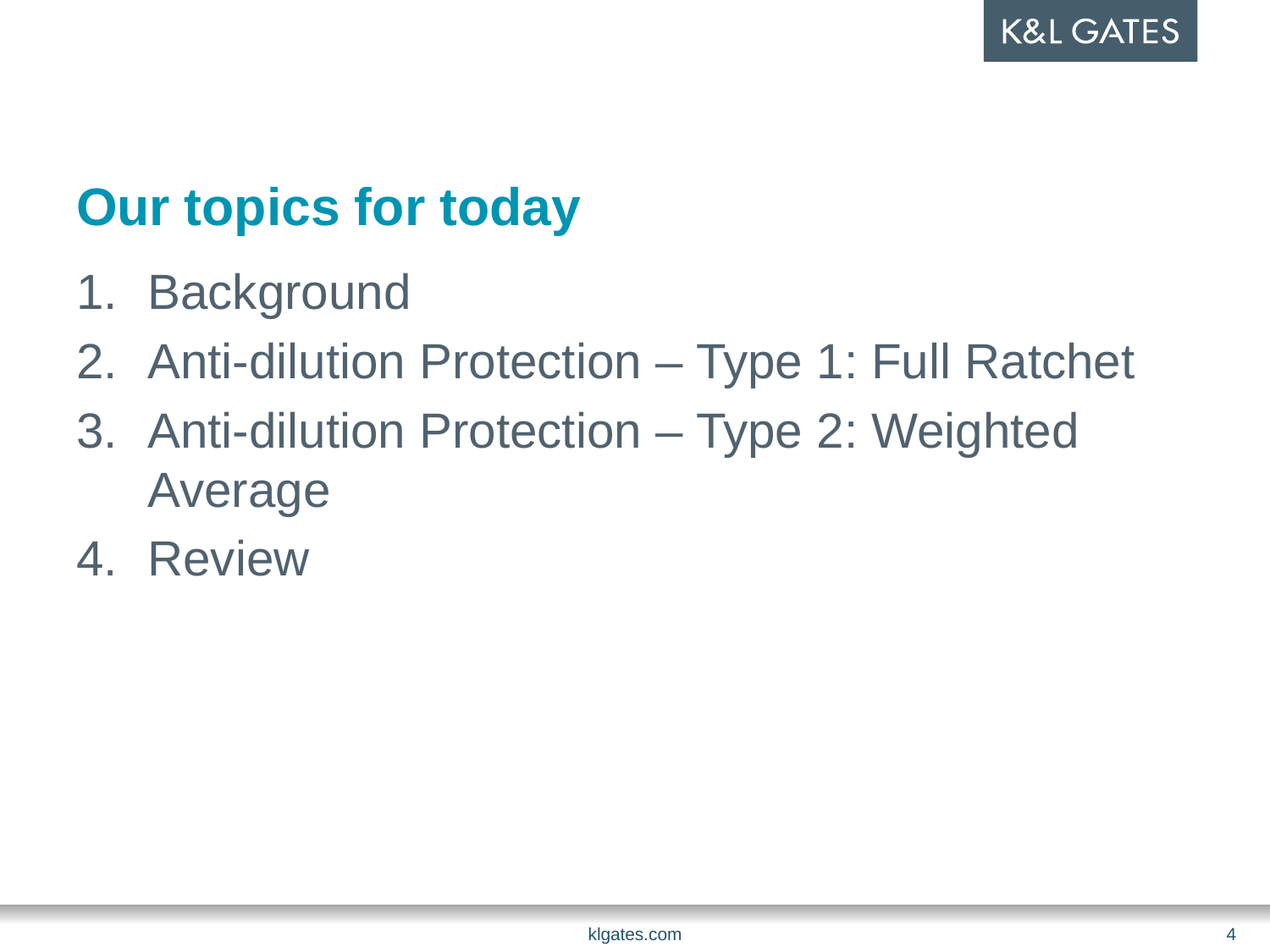

# Our topics for today
Background
Anti-dilution Protection – Type 1: Full Ratchet
Anti-dilution Protection – Type 2: Weighted Average
Review

klgates.com
4